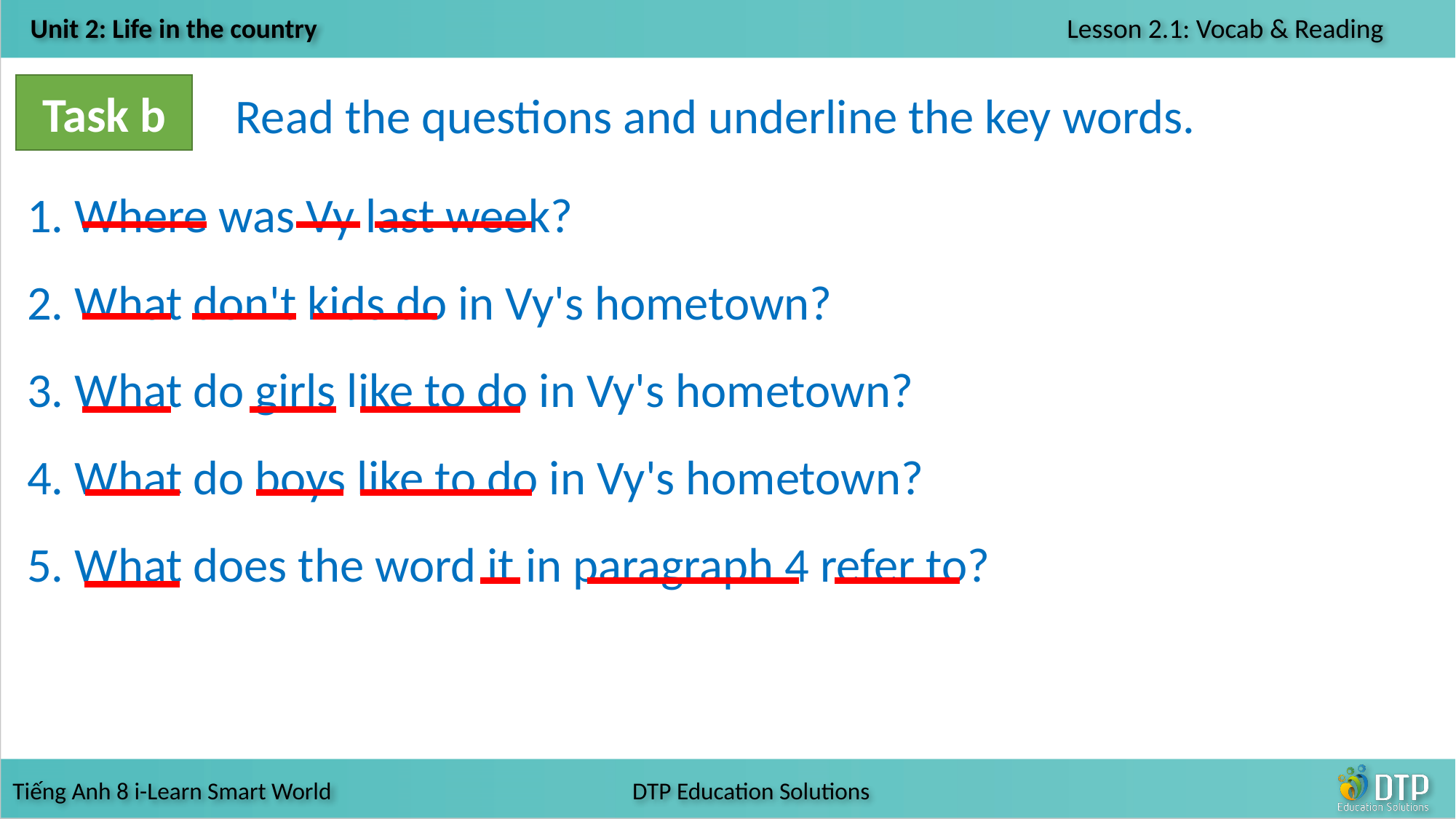

Task b
 Read the questions and underline the key words.
1. Where was Vy last week?
2. What don't kids do in Vy's hometown?
3. What do girls like to do in Vy's hometown?
4. What do boys like to do in Vy's hometown?
5. What does the word it in paragraph 4 refer to?